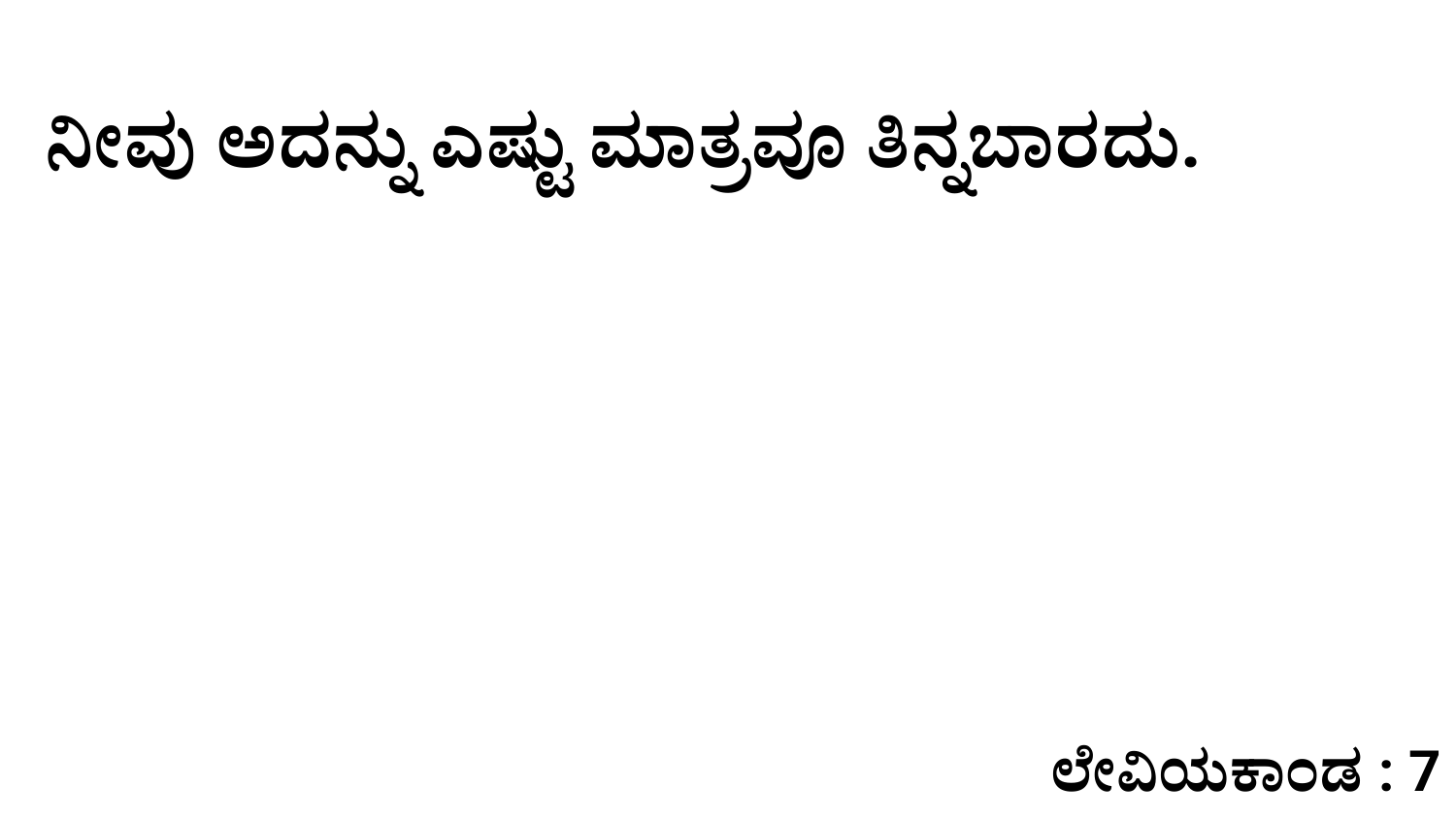

ನೀವು ಅದನ್ನು ಎಷ್ಟು ಮಾತ್ರವೂ ತಿನ್ನಬಾರದು.
ಲೇವಿಯಕಾಂಡ : 7